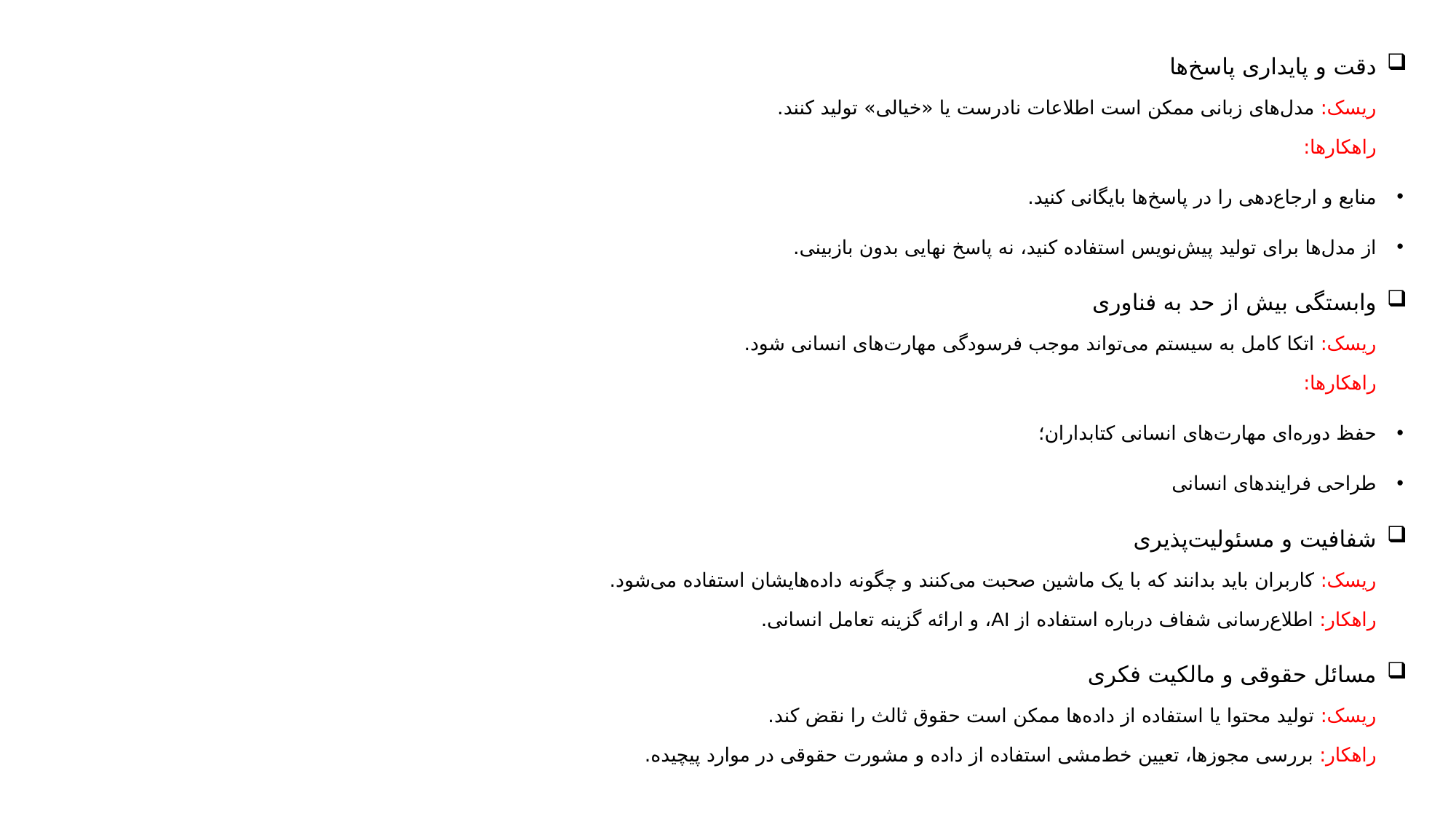

دقت و پایداری پاسخ‌ها
ریسک: مدل‌های زبانی ممکن است اطلاعات نادرست یا «خیالی» تولید کنند.
راهکارها:
منابع و ارجاع‌دهی را در پاسخ‌ها بایگانی کنید.
از مدل‌ها برای تولید پیش‌نویس استفاده کنید، نه پاسخ نهایی بدون بازبینی.
وابستگی بیش از حد به فناوری
ریسک: اتکا کامل به سیستم می‌تواند موجب فرسودگی مهارت‌های انسانی شود.
راهکارها:
حفظ دوره‌ای مهارت‌های انسانی کتابداران؛
طراحی فرایندهای انسانی
شفافیت و مسئولیت‌پذیری
ریسک: کاربران باید بدانند که با یک ماشین صحبت می‌کنند و چگونه داده‌هایشان استفاده می‌شود.
راهکار: اطلاع‌رسانی شفاف درباره استفاده از AI، و ارائه گزینه تعامل انسانی.
مسائل حقوقی و مالکیت فکری
ریسک: تولید محتوا یا استفاده از داده‌ها ممکن است حقوق ثالث را نقض کند.
راهکار: بررسی مجوزها، تعیین خط‌مشی استفاده از داده و مشورت حقوقی در موارد پیچیده.